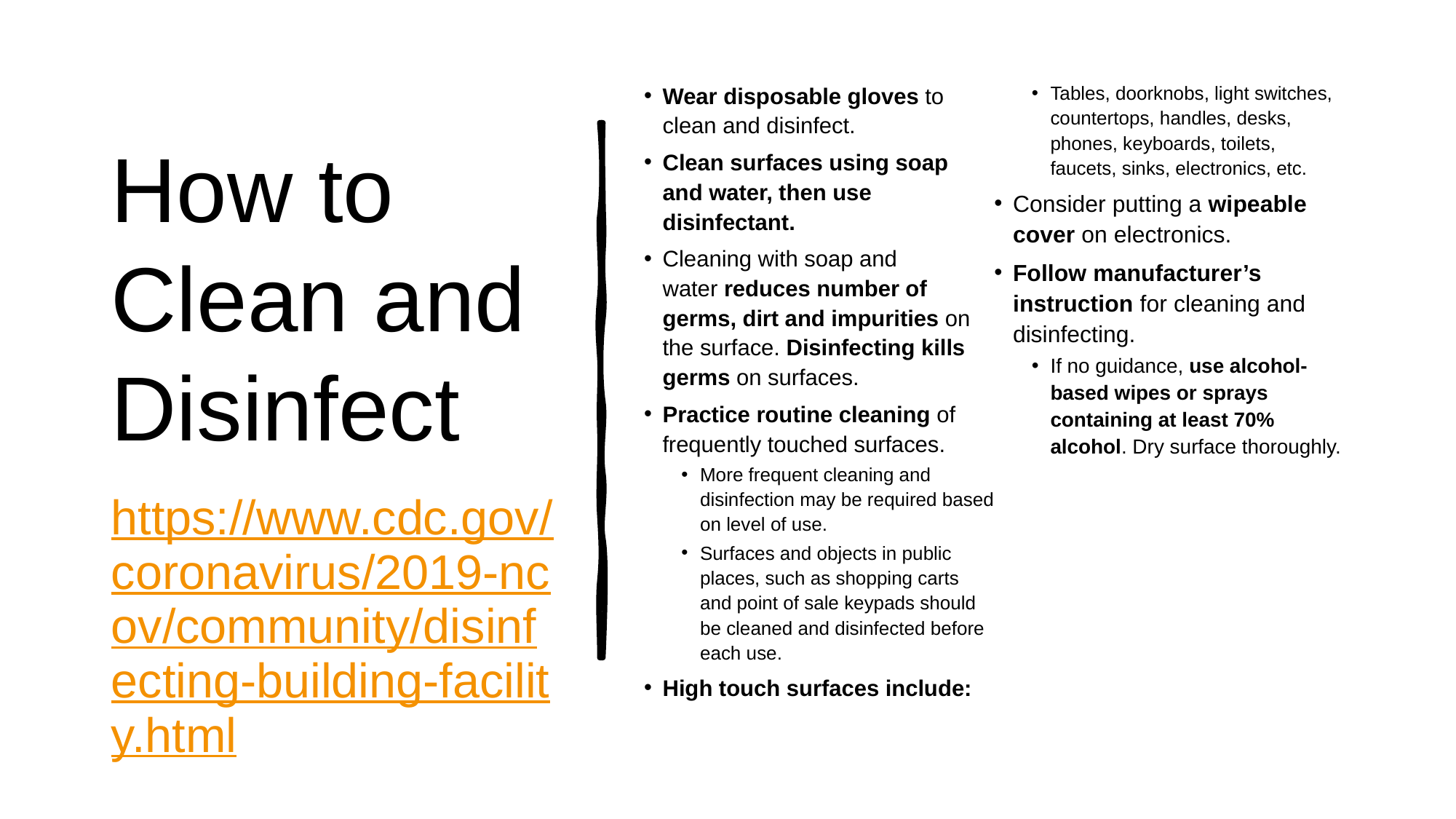

# How to Clean and Disinfect
Wear disposable gloves to clean and disinfect.
Clean surfaces using soap and water, then use disinfectant.
Cleaning with soap and water reduces number of germs, dirt and impurities on the surface. Disinfecting kills germs on surfaces.
Practice routine cleaning of frequently touched surfaces.
More frequent cleaning and disinfection may be required based on level of use.
Surfaces and objects in public places, such as shopping carts and point of sale keypads should be cleaned and disinfected before each use.
High touch surfaces include:
Tables, doorknobs, light switches, countertops, handles, desks, phones, keyboards, toilets, faucets, sinks, electronics, etc.
Consider putting a wipeable cover on electronics.
Follow manufacturer’s instruction for cleaning and disinfecting.
If no guidance, use alcohol-based wipes or sprays containing at least 70% alcohol. Dry surface thoroughly.

https://www.cdc.gov/coronavirus/2019-ncov/community/disinfecting-building-facility.html